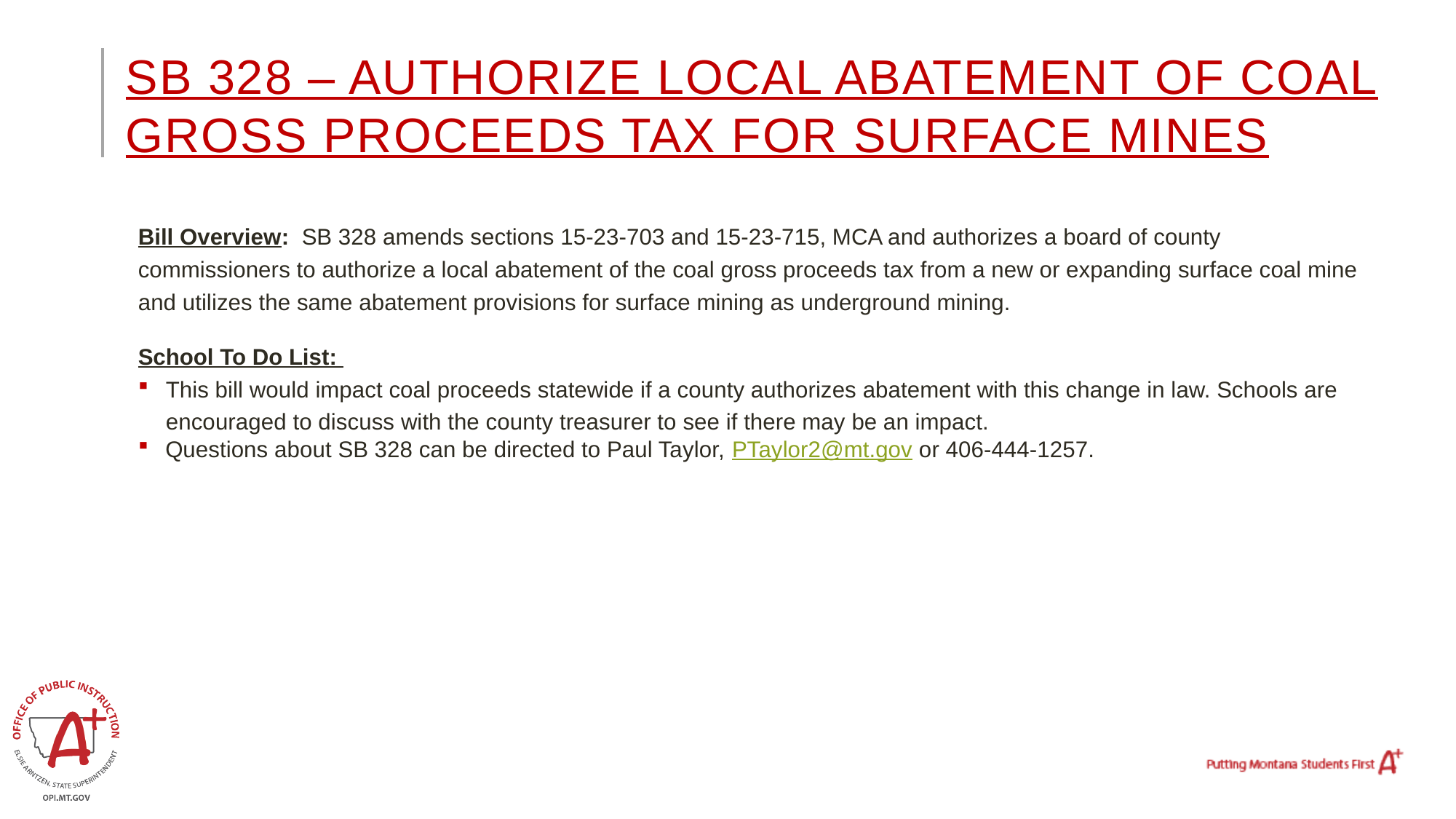

# SB 328 – Authorize local abatement of coal gross proceeds tax for surface mines
Bill Overview:  SB 328 amends sections 15-23-703 and 15-23-715, MCA and authorizes a board of county commissioners to authorize a local abatement of the coal gross proceeds tax from a new or expanding surface coal mine and utilizes the same abatement provisions for surface mining as underground mining.

School To Do List:
This bill would impact coal proceeds statewide if a county authorizes abatement with this change in law. Schools are encouraged to discuss with the county treasurer to see if there may be an impact.
Questions about SB 328 can be directed to Paul Taylor, PTaylor2@mt.gov or 406-444-1257.